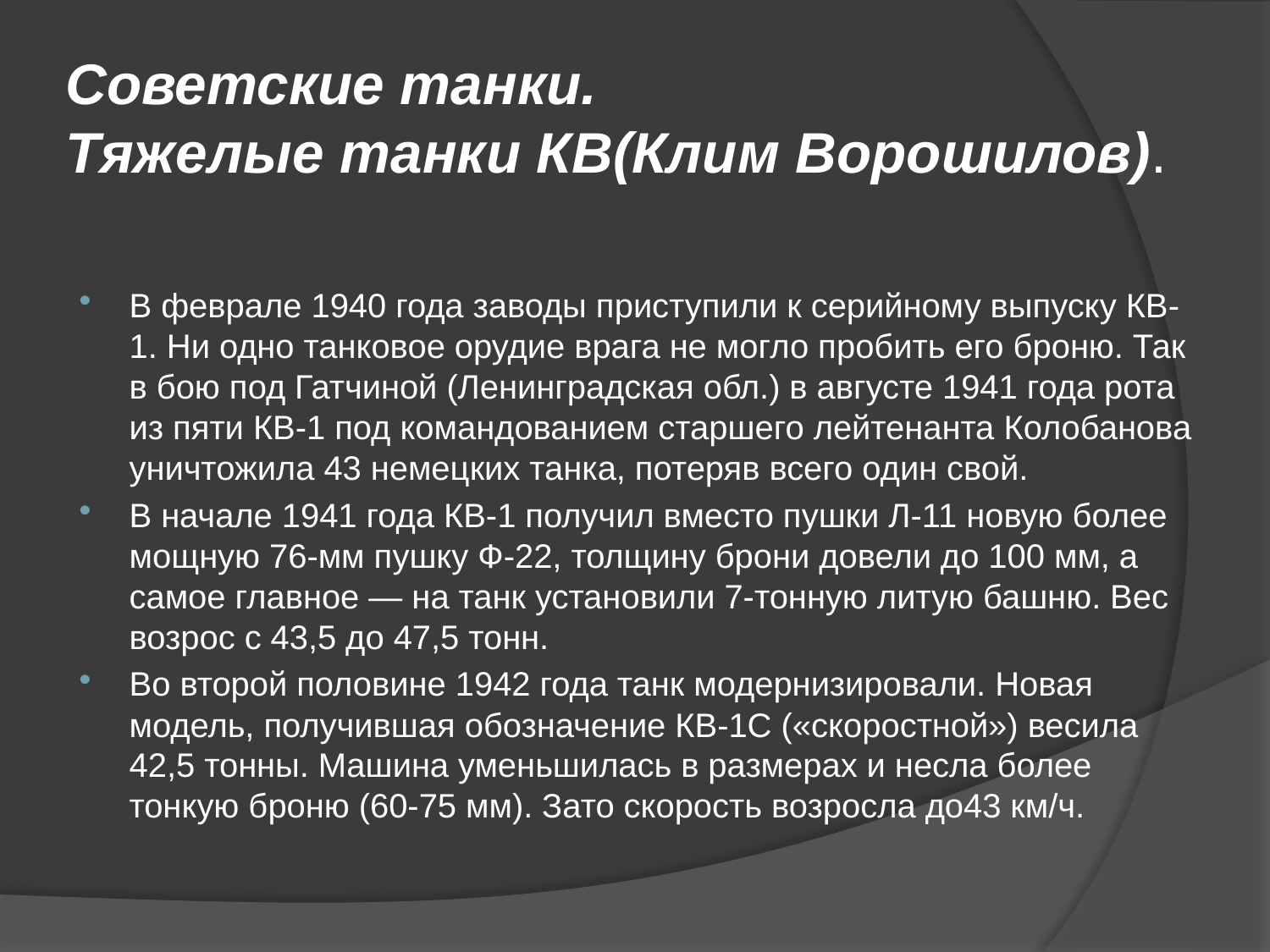

# Советские танки. Тяжелые танки КВ(Клим Ворошилов).
В феврале 1940 года заводы приступили к серийному выпуску КВ-1. Ни одно танковое орудие врага не могло пробить его броню. Так в бою под Гатчиной (Ленинградская обл.) в августе 1941 года рота из пяти КВ-1 под командованием старшего лейтенанта Колобанова уничтожила 43 немецких танка, потеряв всего один свой.
В начале 1941 года КВ-1 получил вместо пушки Л-11 новую более мощную 76-мм пушку Ф-22, толщину брони довели до 100 мм, а самое главное — на танк установили 7-тонную литую башню. Вес возрос с 43,5 до 47,5 тонн.
Во второй половине 1942 года танк модернизировали. Новая модель, получившая обозначение КВ-1С («скоростной») весила 42,5 тонны. Машина уменьшилась в размерах и несла более тонкую броню (60-75 мм). Зато скорость возросла до43 км/ч.